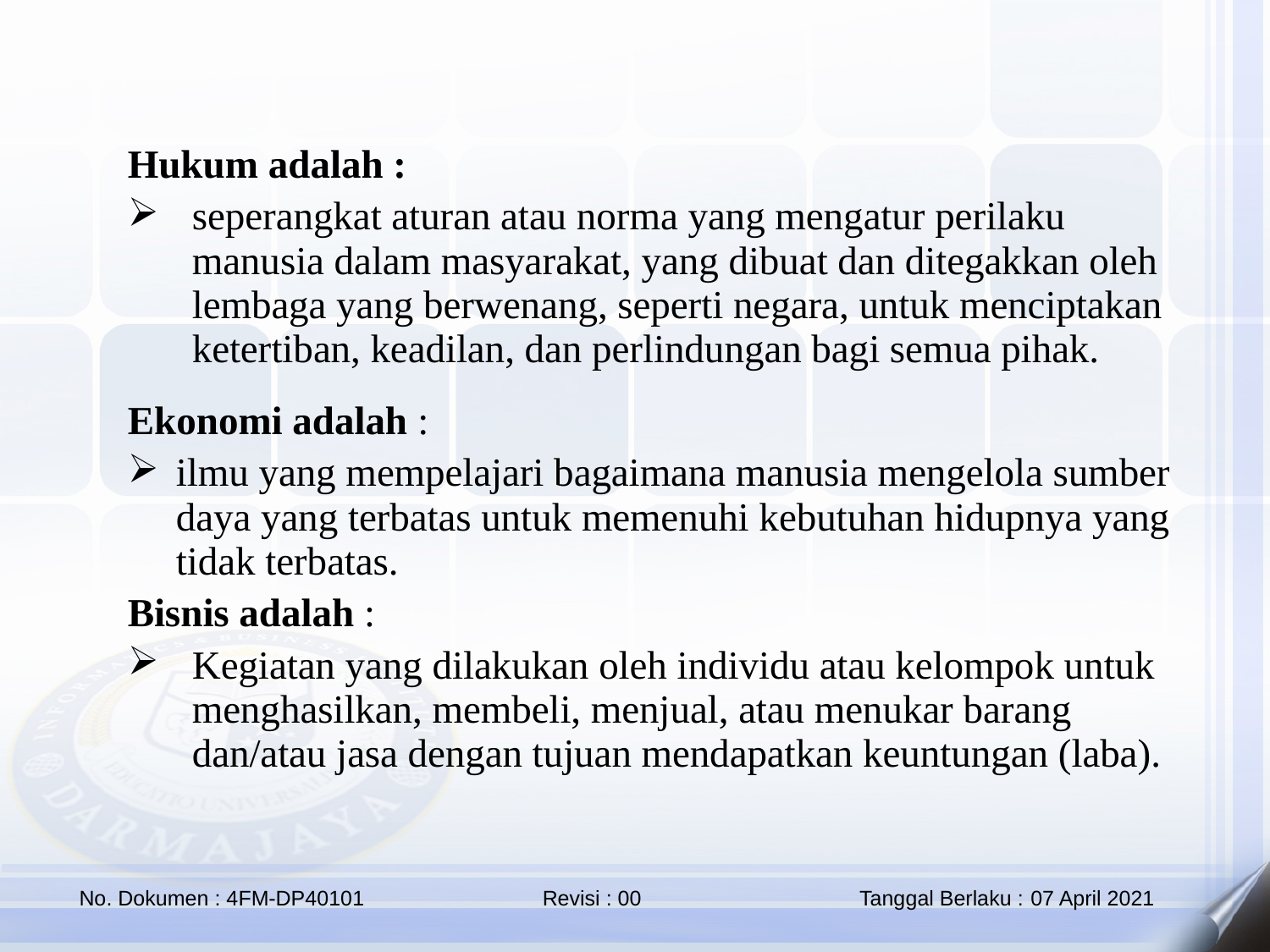

Hukum adalah :
seperangkat aturan atau norma yang mengatur perilaku manusia dalam masyarakat, yang dibuat dan ditegakkan oleh lembaga yang berwenang, seperti negara, untuk menciptakan ketertiban, keadilan, dan perlindungan bagi semua pihak.

Ekonomi adalah :
ilmu yang mempelajari bagaimana manusia mengelola sumber daya yang terbatas untuk memenuhi kebutuhan hidupnya yang tidak terbatas.
Bisnis adalah :
Kegiatan yang dilakukan oleh individu atau kelompok untuk menghasilkan, membeli, menjual, atau menukar barang dan/atau jasa dengan tujuan mendapatkan keuntungan (laba).